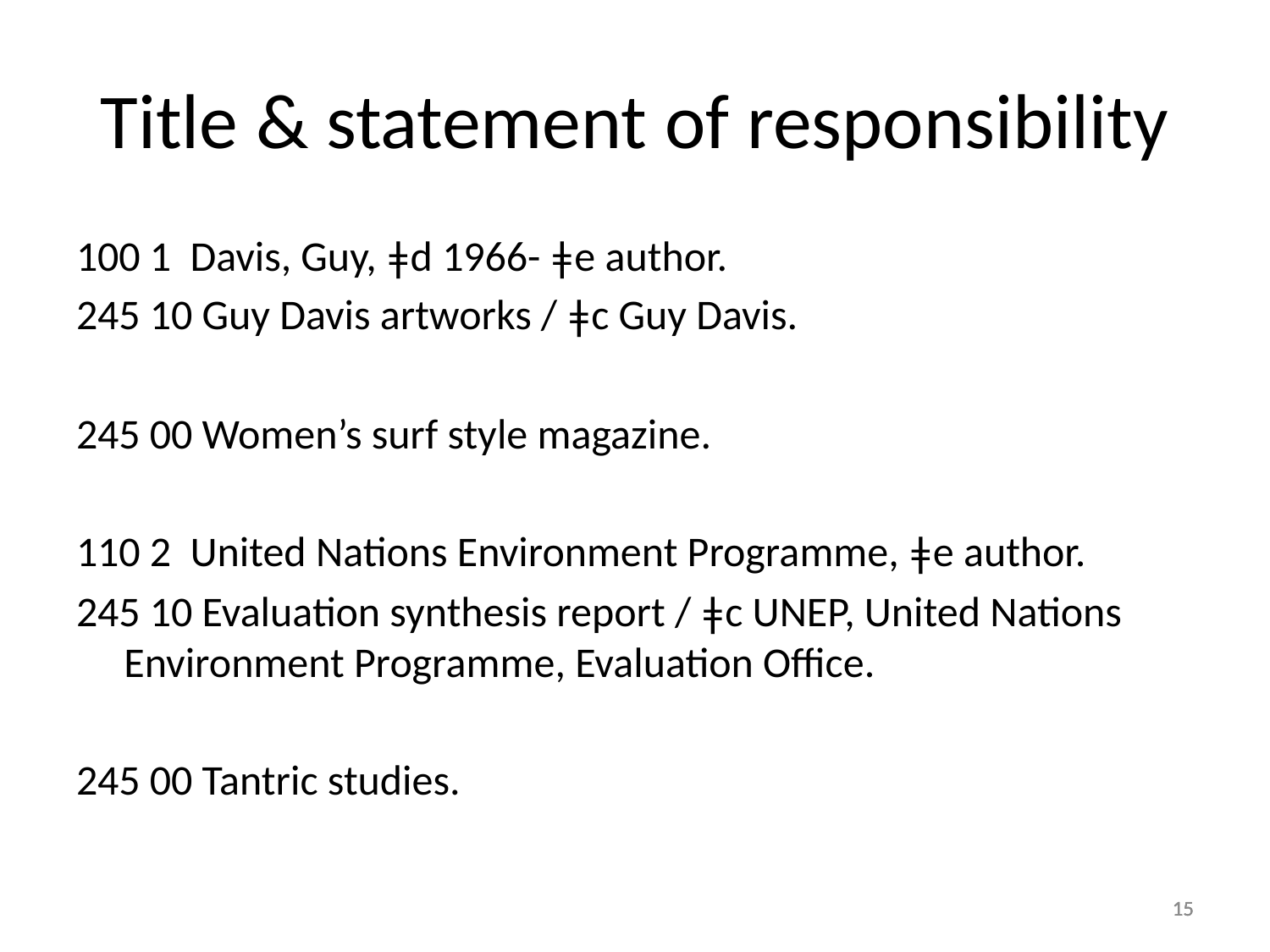

# Title & statement of responsibility
100 1  Davis, Guy, ǂd 1966- ǂe author.
245 10 Guy Davis artworks / ǂc Guy Davis.

245 00 Women’s surf style magazine.

110 2  United Nations Environment Programme, ǂe author.
245 10 Evaluation synthesis report / ǂc UNEP, United Nations Environment Programme, Evaluation Office.

245 00 Tantric studies.
15
15
15